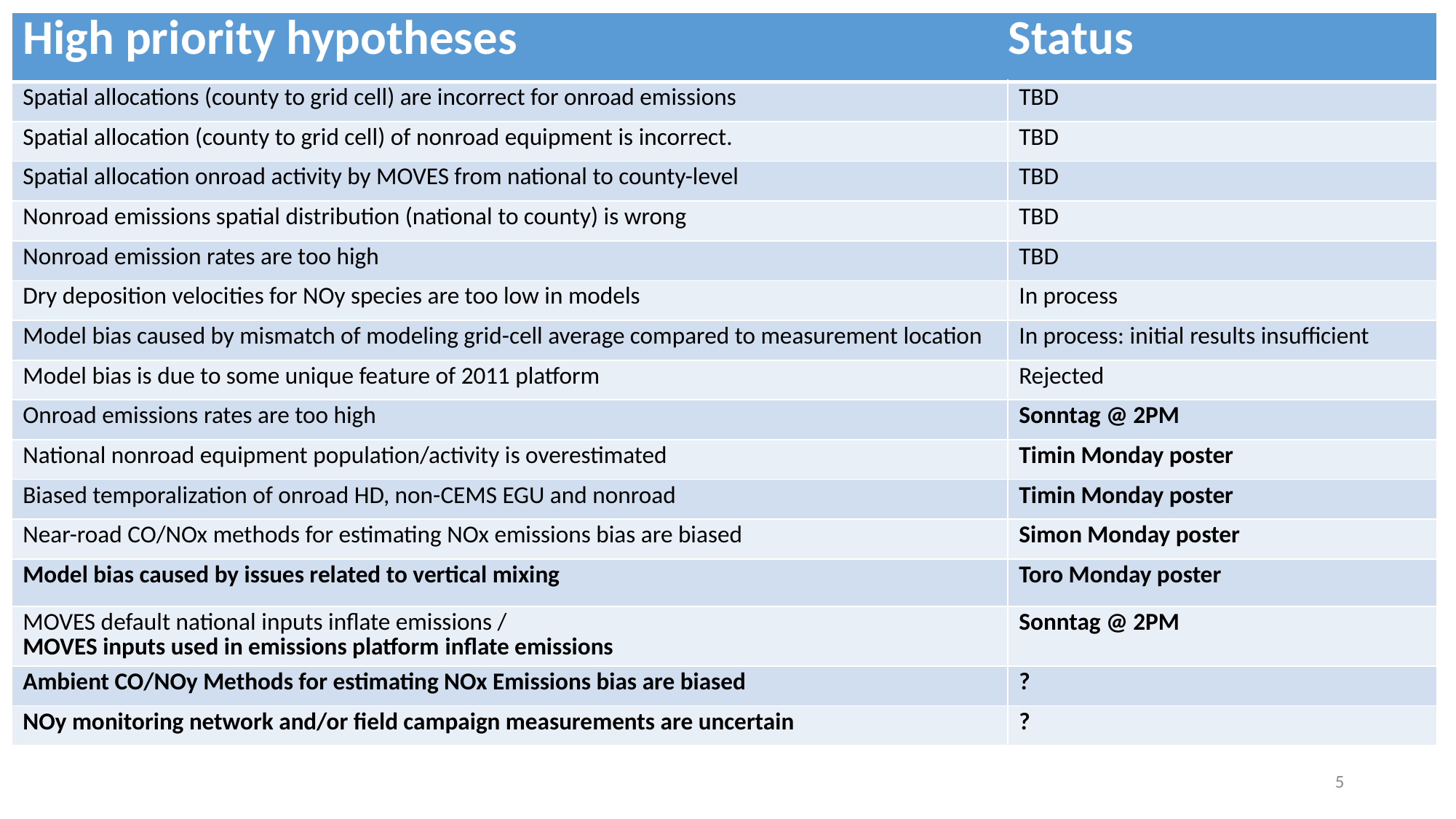

| High priority hypotheses Status |  |
| --- | --- |
| Spatial allocations (county to grid cell) are incorrect for onroad emissions | TBD |
| Spatial allocation (county to grid cell) of nonroad equipment is incorrect. | TBD |
| Spatial allocation onroad activity by MOVES from national to county-level | TBD |
| Nonroad emissions spatial distribution (national to county) is wrong | TBD |
| Nonroad emission rates are too high | TBD |
| Dry deposition velocities for NOy species are too low in models | In process |
| Model bias caused by mismatch of modeling grid-cell average compared to measurement location | In process: initial results insufficient |
| Model bias is due to some unique feature of 2011 platform | Rejected |
| Onroad emissions rates are too high | Sonntag @ 2PM |
| National nonroad equipment population/activity is overestimated | Timin Monday poster |
| Biased temporalization of onroad HD, non-CEMS EGU and nonroad | Timin Monday poster |
| Near-road CO/NOx methods for estimating NOx emissions bias are biased | Simon Monday poster |
| Model bias caused by issues related to vertical mixing | Toro Monday poster |
| MOVES default national inputs inflate emissions / MOVES inputs used in emissions platform inflate emissions | Sonntag @ 2PM |
| Ambient CO/NOy Methods for estimating NOx Emissions bias are biased | ? |
| NOy monitoring network and/or field campaign measurements are uncertain | ? |
5